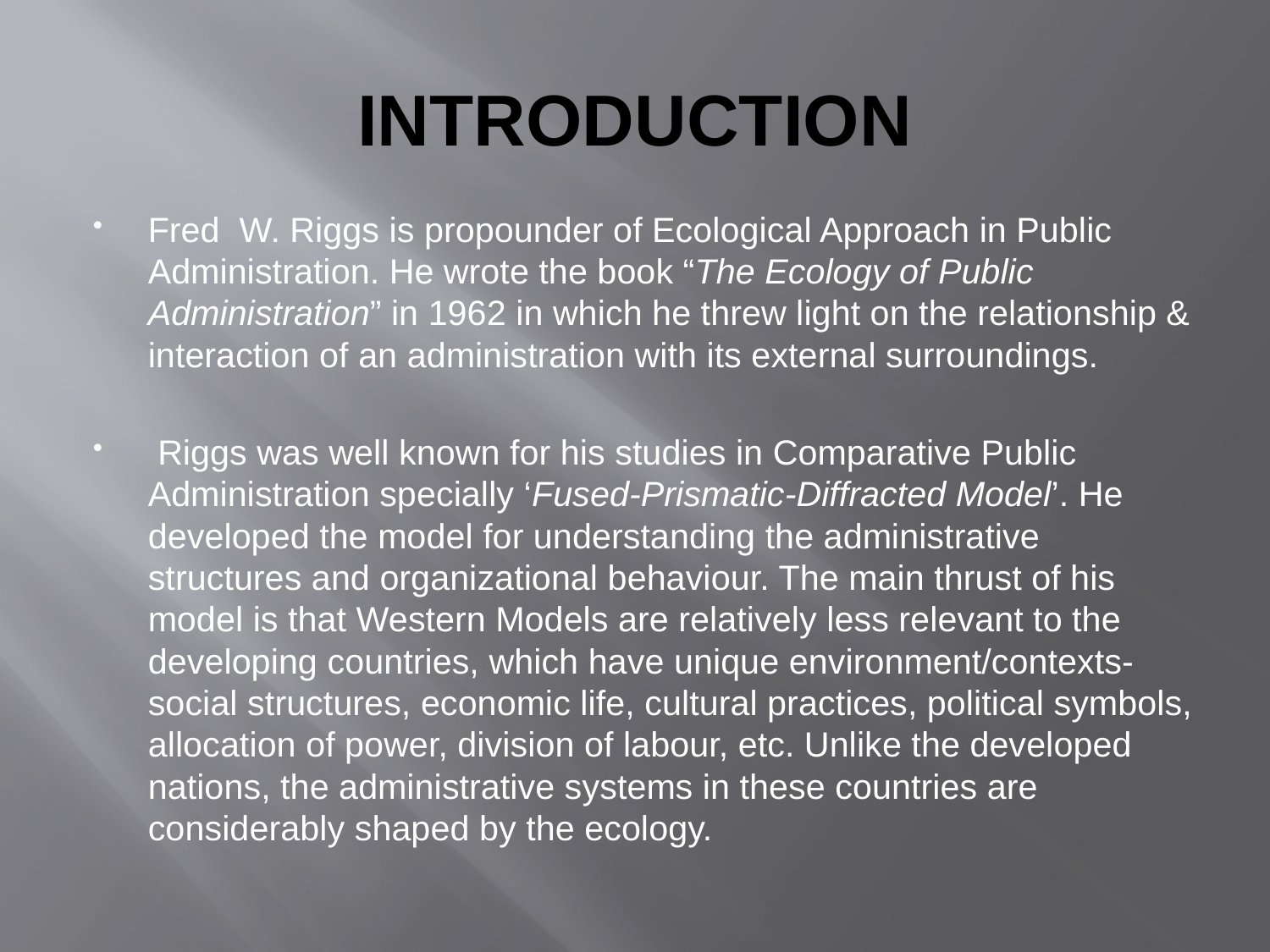

# INTRODUCTION
Fred  W. Riggs is propounder of Ecological Approach in Public Administration. He wrote the book “The Ecology of Public Administration” in 1962 in which he threw light on the relationship & interaction of an administration with its external surroundings.

 Riggs was well known for his studies in Comparative Public Administration specially ‘Fused-Prismatic-Diffracted Model’. He developed the model for understanding the administrative structures and organizational behaviour. The main thrust of his model is that Western Models are relatively less relevant to the developing countries, which have unique environment/contexts- social structures, economic life, cultural practices, political symbols, allocation of power, division of labour, etc. Unlike the developed nations, the administrative systems in these countries are considerably shaped by the ecology.